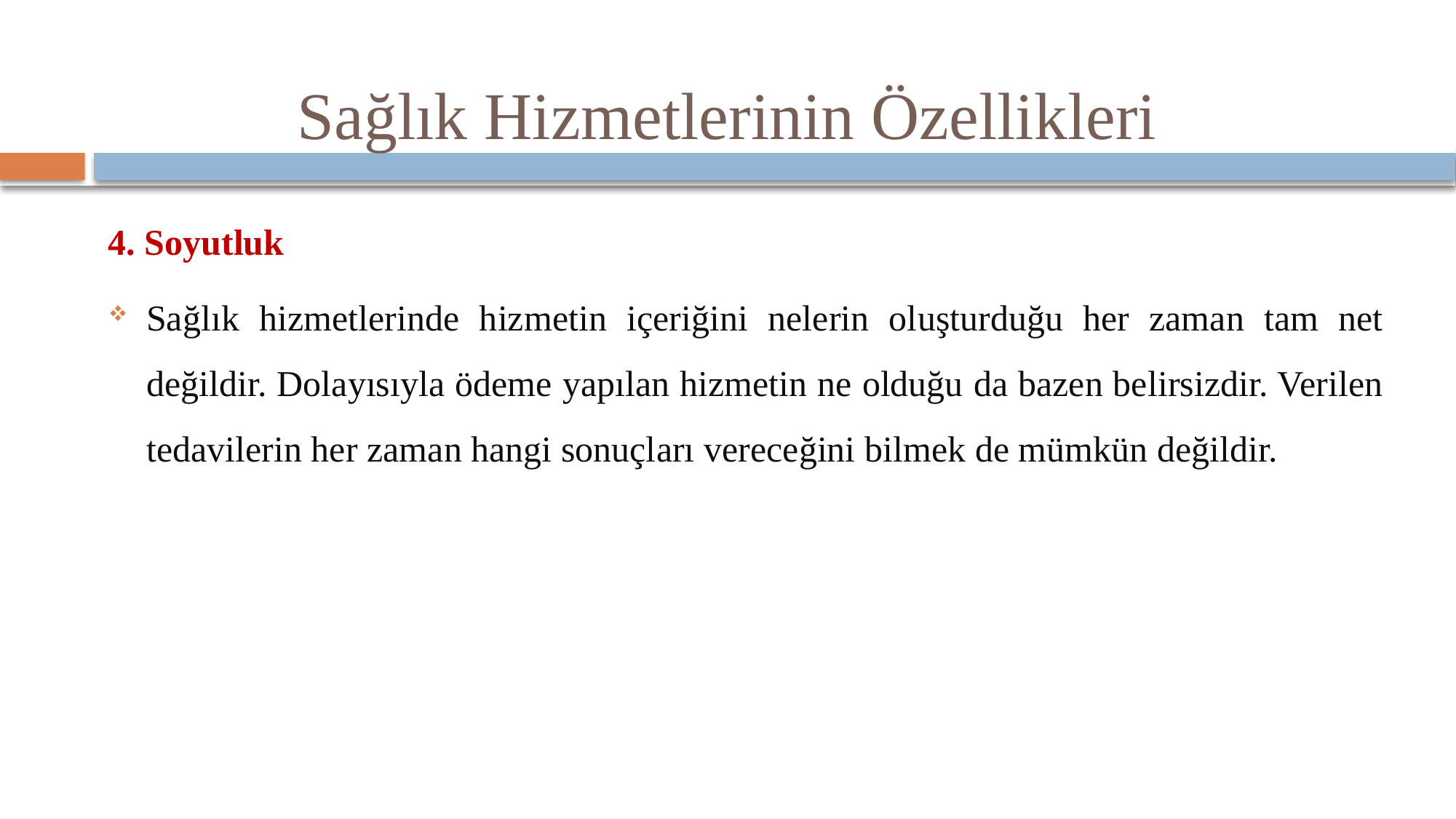

# Sağlık Hizmetlerinin Özellikleri
4. Soyutluk
Sağlık hizmetlerinde hizmetin içeriğini nelerin oluşturduğu her zaman tam net değildir. Dolayısıyla ödeme yapılan hizmetin ne olduğu da bazen belirsizdir. Verilen tedavilerin her zaman hangi sonuçları vereceğini bilmek de mümkün değildir.